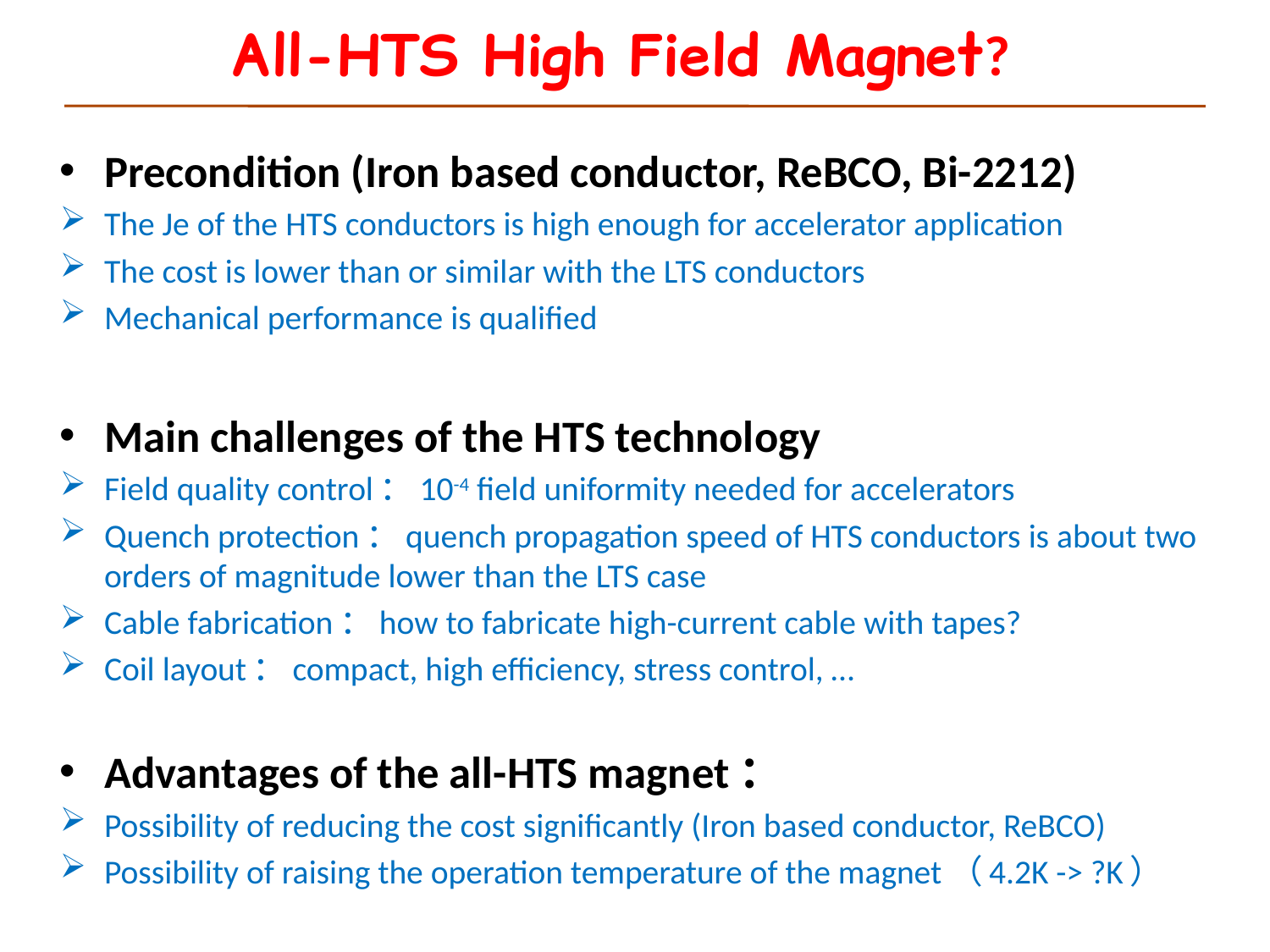

All-HTS High Field Magnet?
Precondition (Iron based conductor, ReBCO, Bi-2212)
The Je of the HTS conductors is high enough for accelerator application
The cost is lower than or similar with the LTS conductors
Mechanical performance is qualified

Main challenges of the HTS technology
Field quality control：10-4 field uniformity needed for accelerators
Quench protection：quench propagation speed of HTS conductors is about two orders of magnitude lower than the LTS case
Cable fabrication：how to fabricate high-current cable with tapes?
Coil layout：compact, high efficiency, stress control, …

Advantages of the all-HTS magnet：
Possibility of reducing the cost significantly (Iron based conductor, ReBCO)
Possibility of raising the operation temperature of the magnet（4.2K -> ?K）